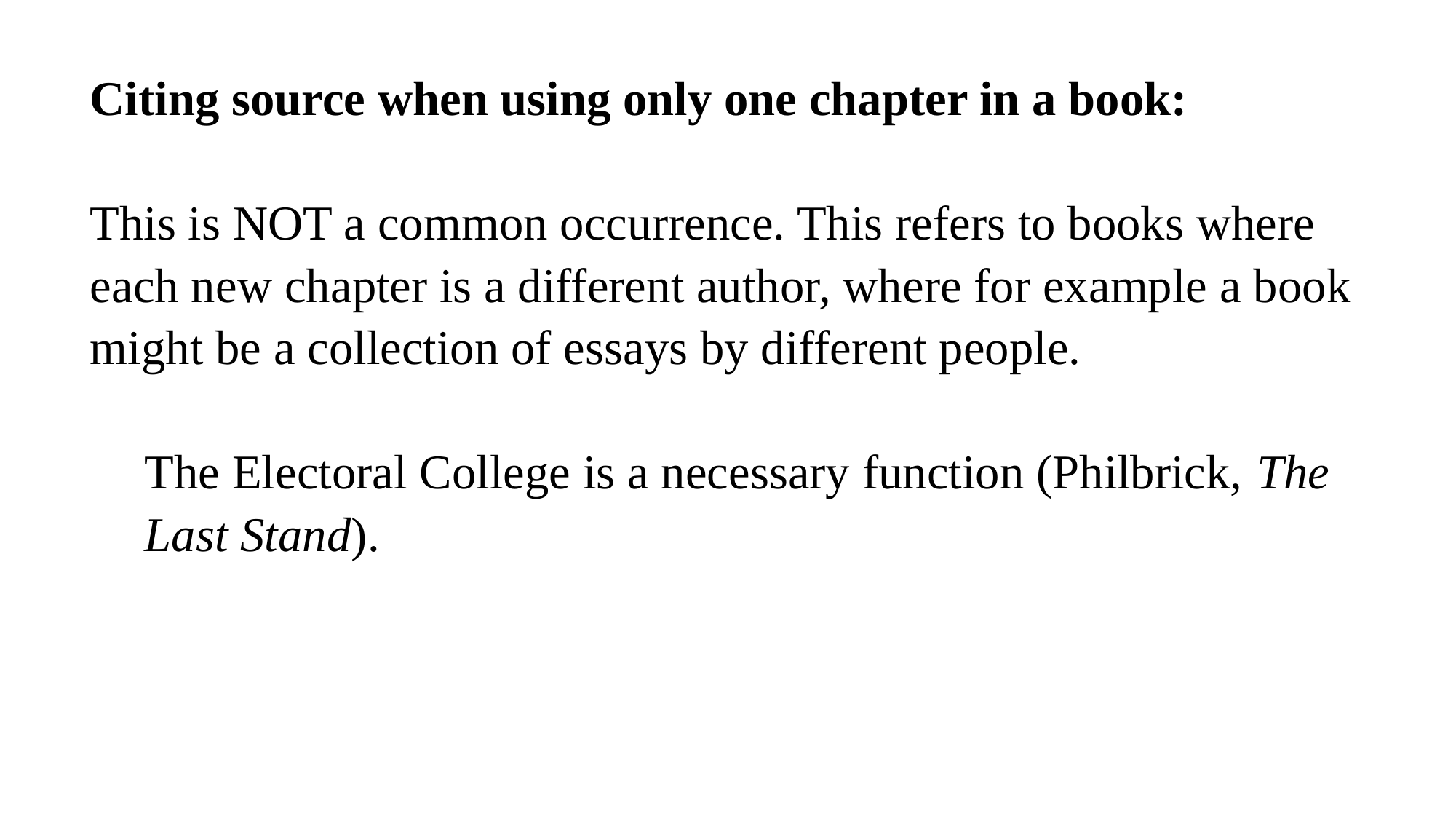

Citing source when using only one chapter in a book:

This is NOT a common occurrence. This refers to books where each new chapter is a different author, where for example a book might be a collection of essays by different people.

The Electoral College is a necessary function (Philbrick, The Last Stand).